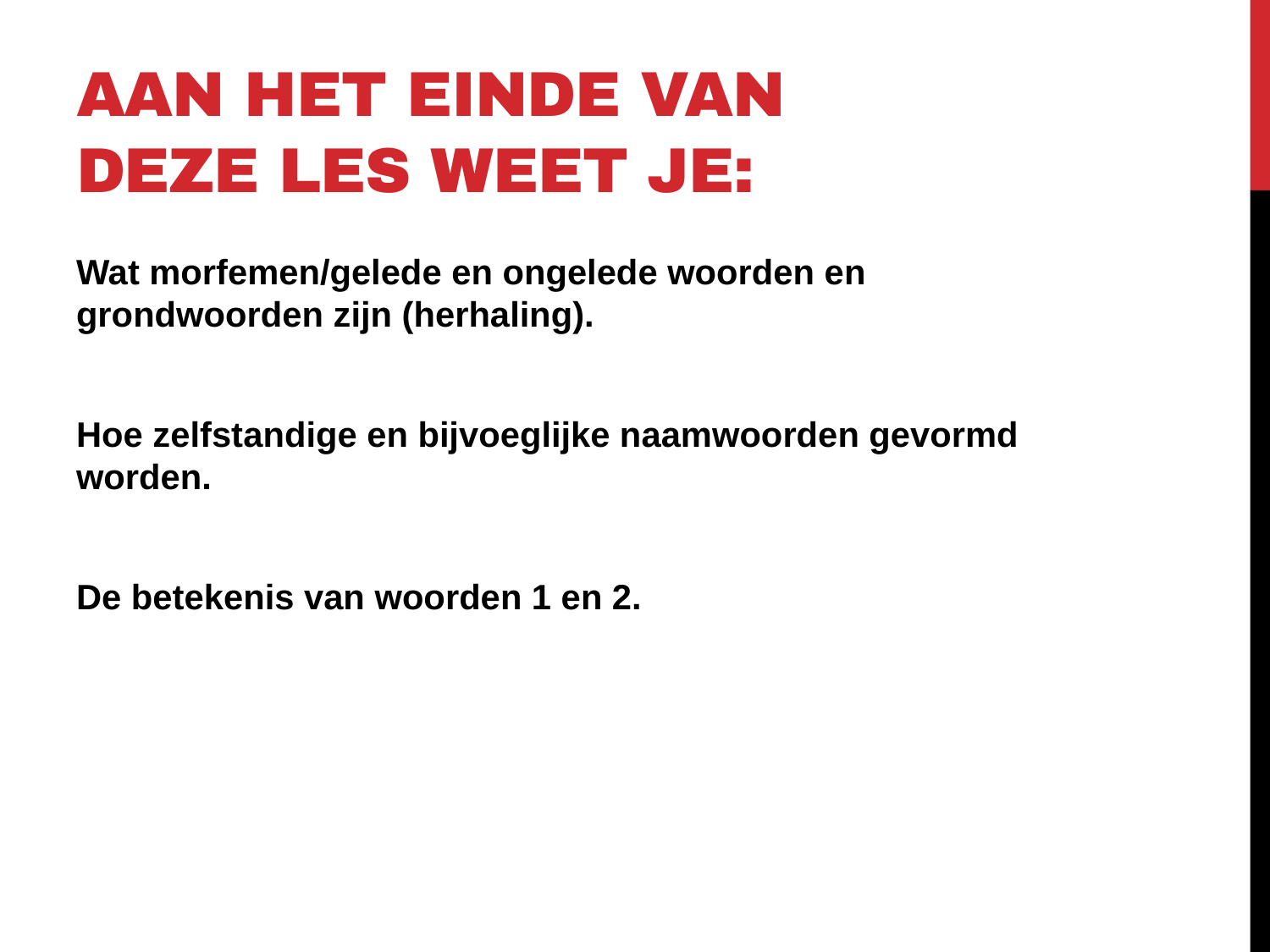

# Aan het einde van deze les weet je:
Wat morfemen/gelede en ongelede woorden en grondwoorden zijn (herhaling).

Hoe zelfstandige en bijvoeglijke naamwoorden gevormd worden.

De betekenis van woorden 1 en 2.